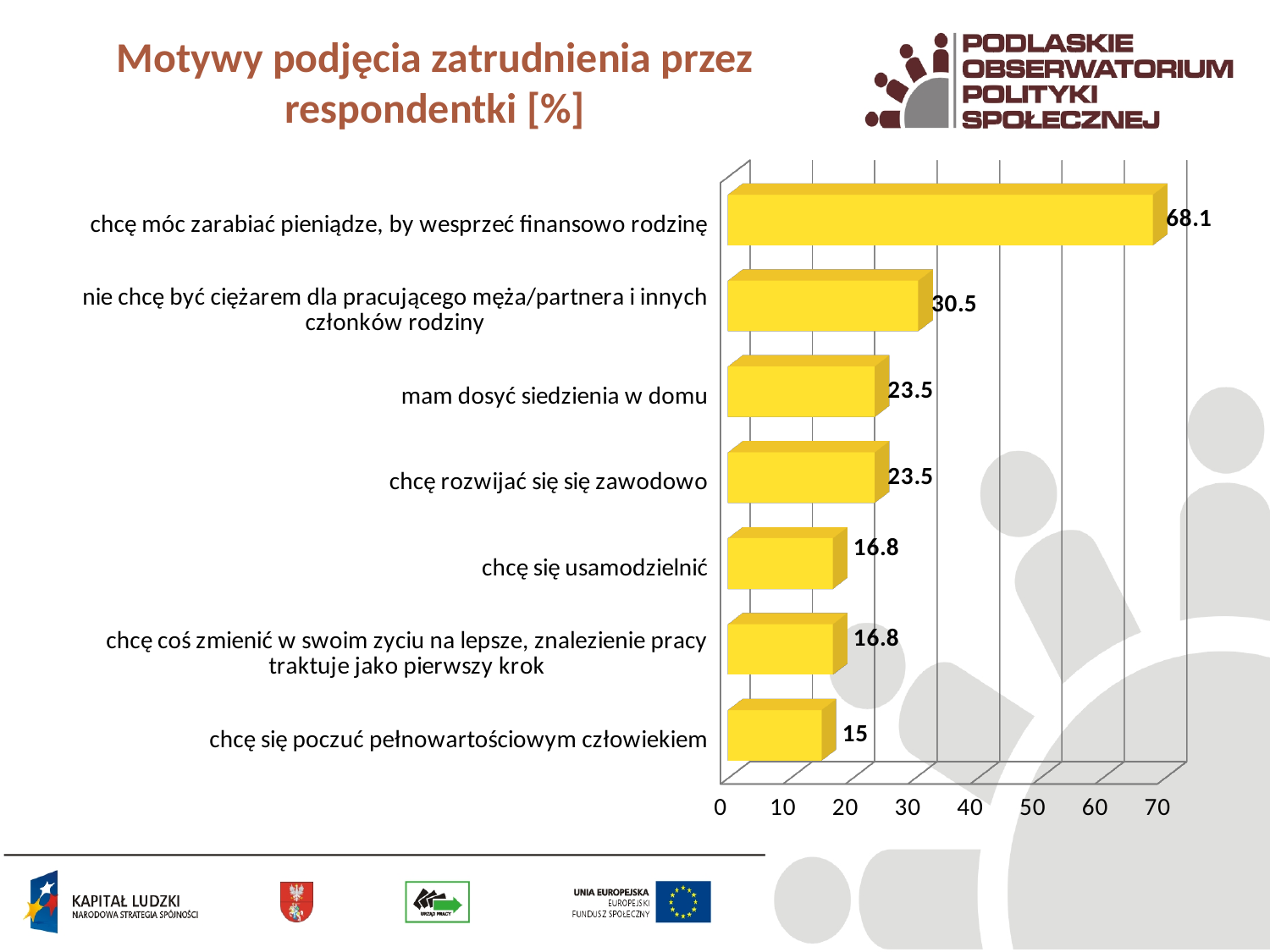

# Motywy podjęcia zatrudnienia przez respondentki [%]

[unsupported chart]